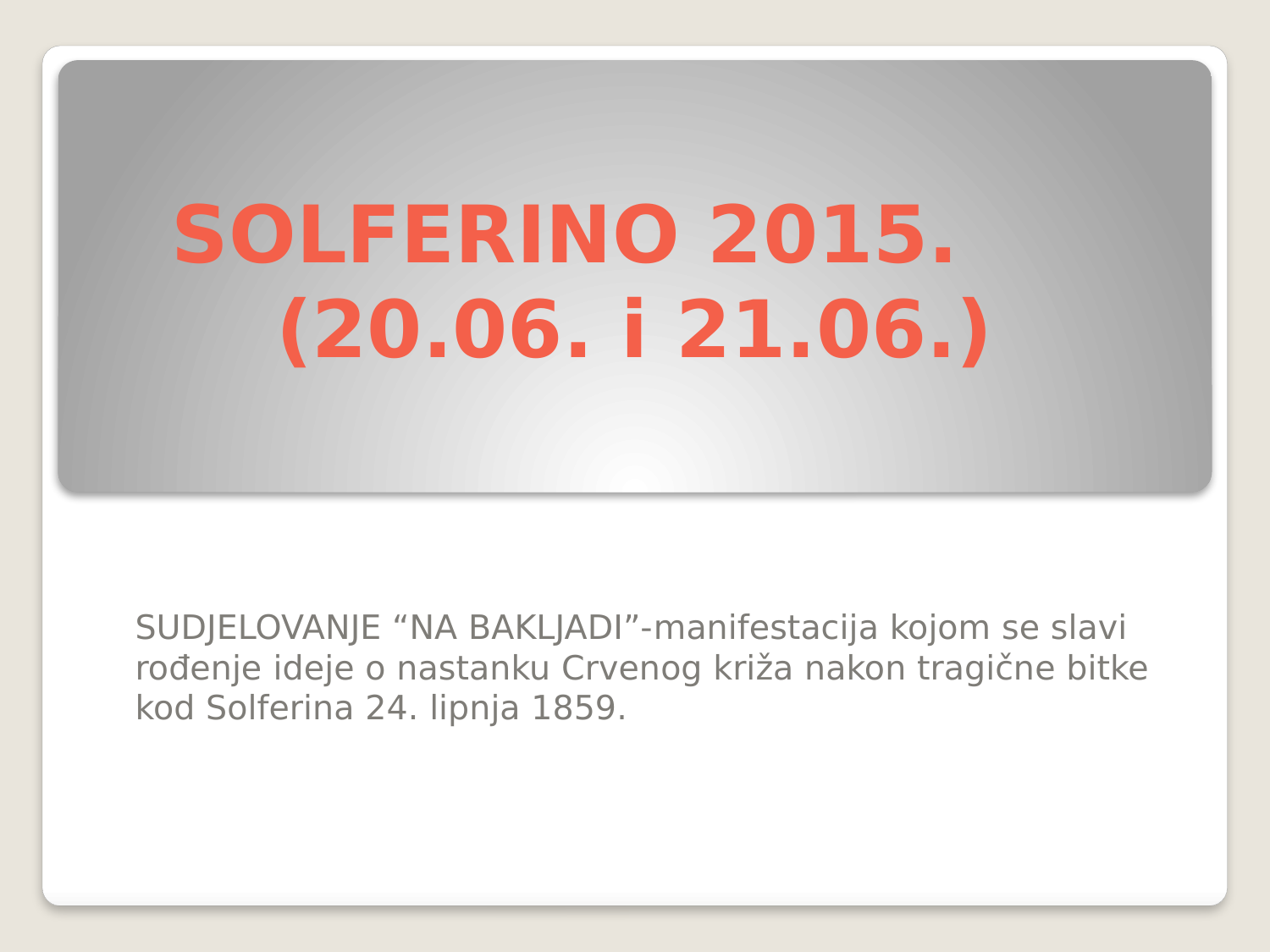

# SOLFERINO 2015.      (20.06. i 21.06.)
SUDJELOVANJE “NA BAKLJADI”-manifestacija kojom se slavi rođenje ideje o nastanku Crvenog križa nakon tragične bitke kod Solferina 24. lipnja 1859.